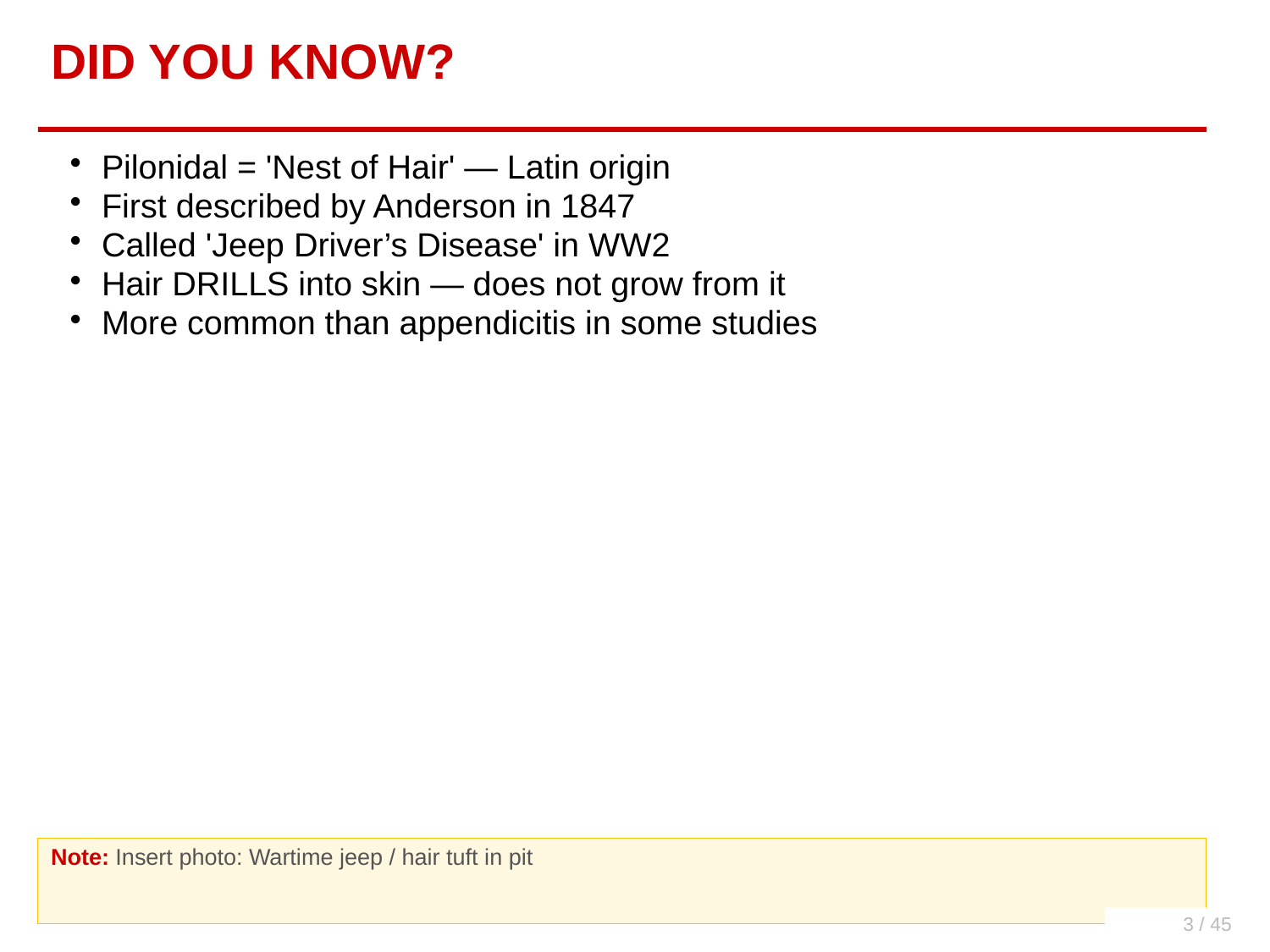

DID YOU KNOW?

Pilonidal = 'Nest of Hair' — Latin origin
First described by Anderson in 1847
Called 'Jeep Driver’s Disease' in WW2
Hair DRILLS into skin — does not grow from it
More common than appendicitis in some studies
Note: Insert photo: Wartime jeep / hair tuft in pit
3 / 45